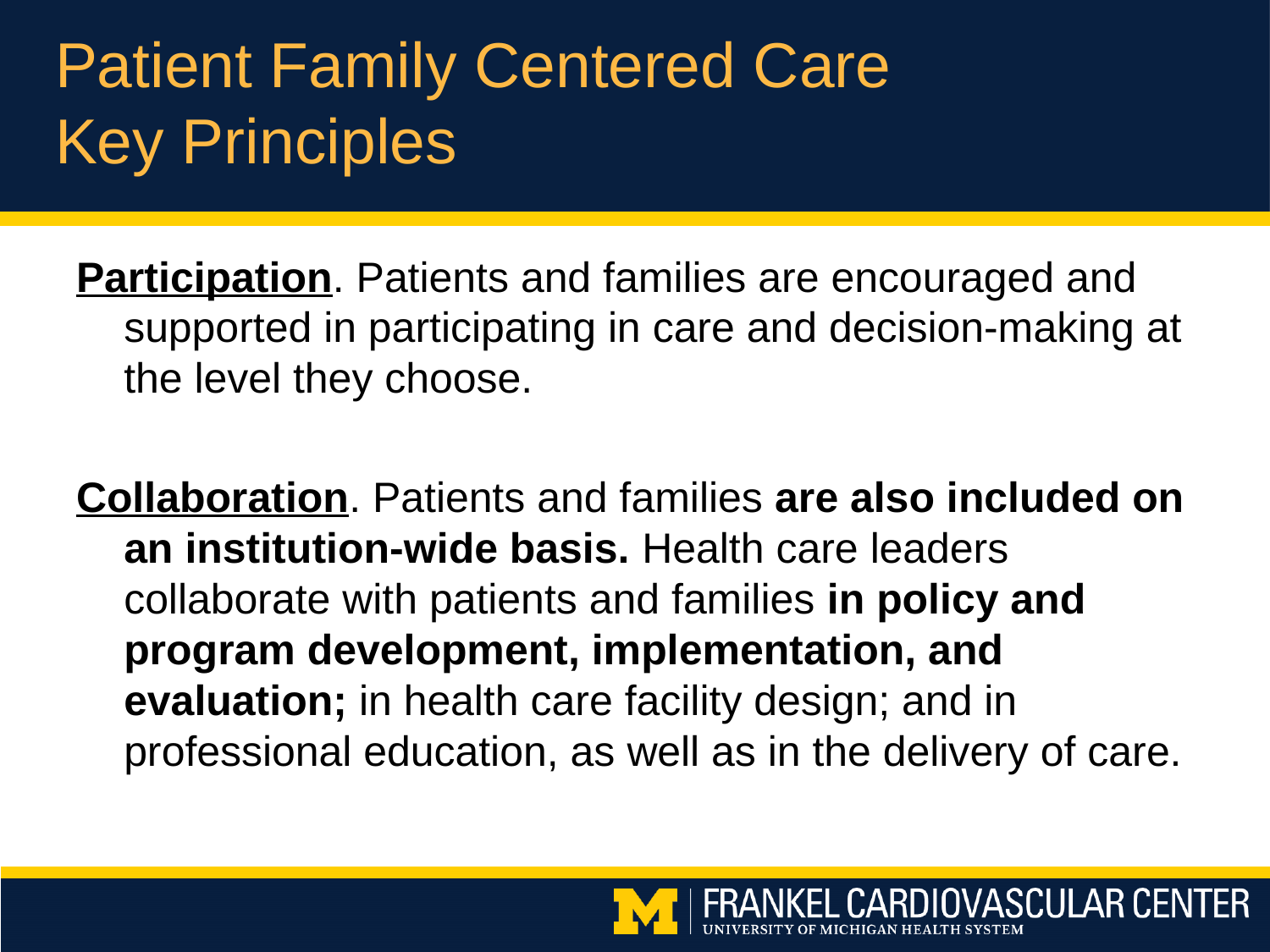

# Patient Family Centered Care Key Principles
Participation. Patients and families are encouraged and supported in participating in care and decision-making at the level they choose.

Collaboration. Patients and families are also included on an institution-wide basis. Health care leaders collaborate with patients and families in policy and program development, implementation, and evaluation; in health care facility design; and in professional education, as well as in the delivery of care.